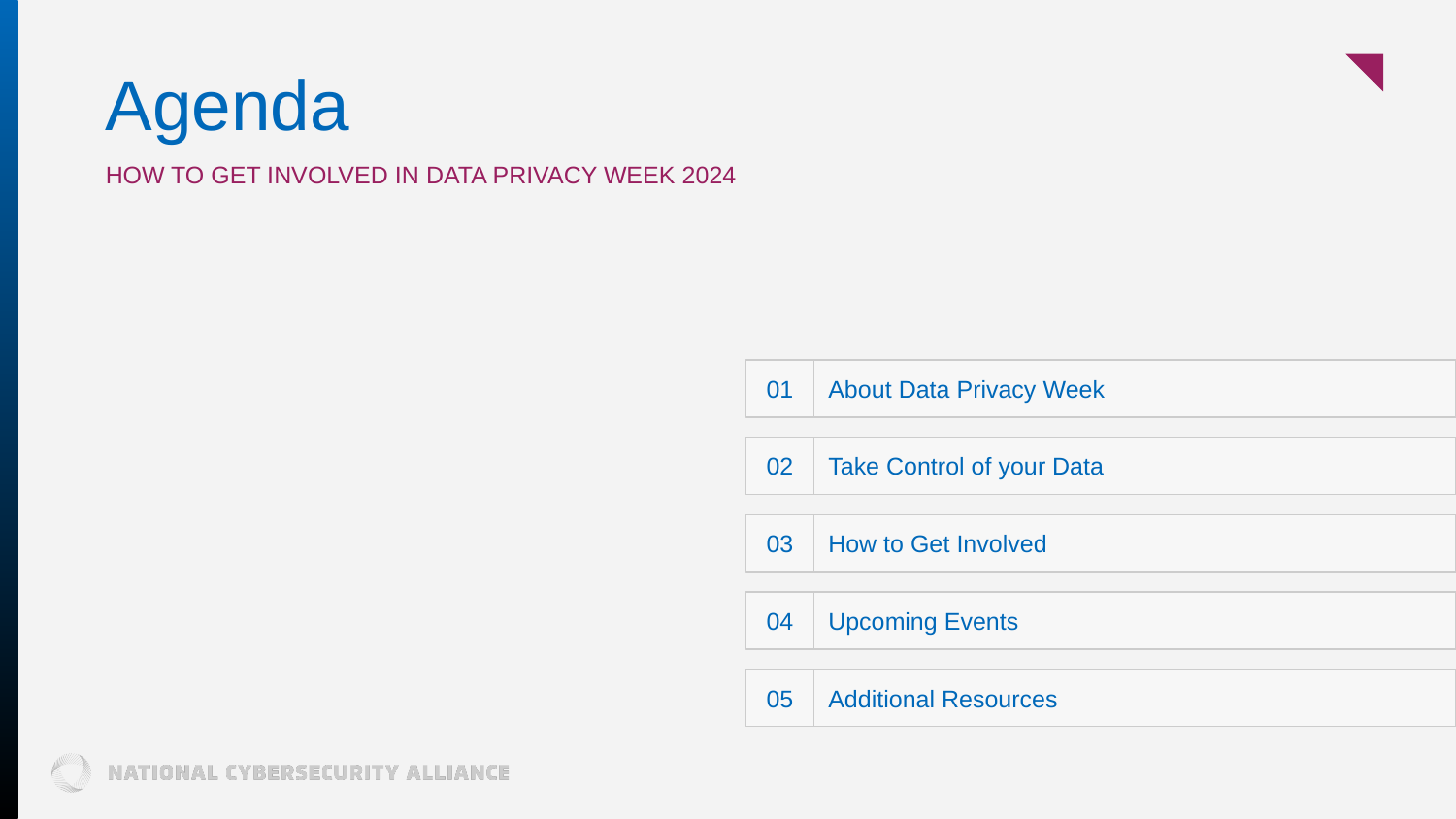

Agenda
HOW TO GET INVOLVED IN​ DATA PRIVACY WEEK 2024​
About Data Privacy Week
01
Take Control of your Data
02
How to Get Involved
03
Upcoming Events
04
Additional Resources
05